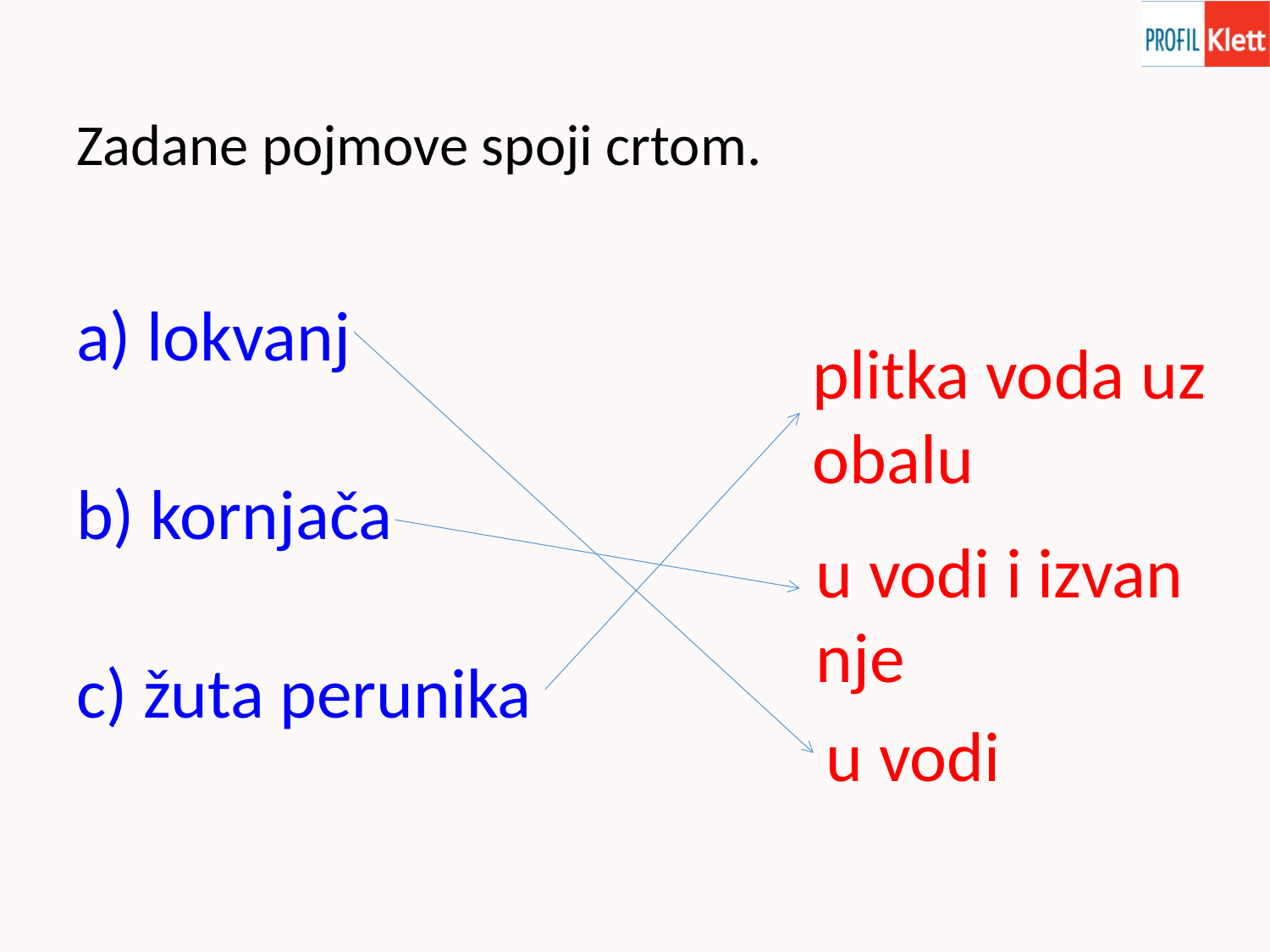

# Zadane pojmove spoji crtom.

a) lokvanj

b) kornjača

c) žuta perunika
plitka voda uz obalu
u vodi i izvan nje
u vodi